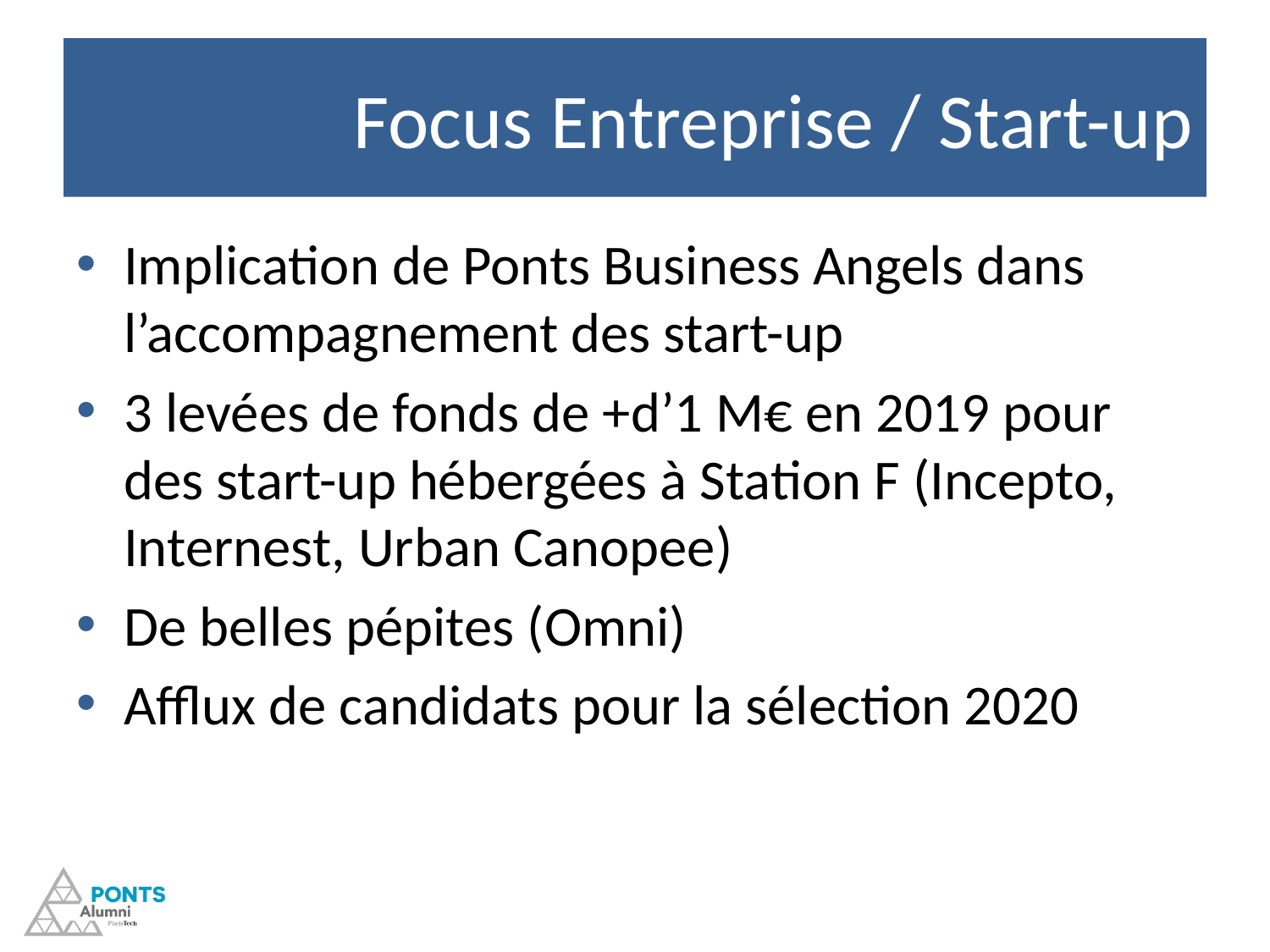

# Focus Entreprise / Start-up
Implication de Ponts Business Angels dans l’accompagnement des start-up
3 levées de fonds de +d’1 M€ en 2019 pour des start-up hébergées à Station F (Incepto, Internest, Urban Canopee)
De belles pépites (Omni)
Afflux de candidats pour la sélection 2020